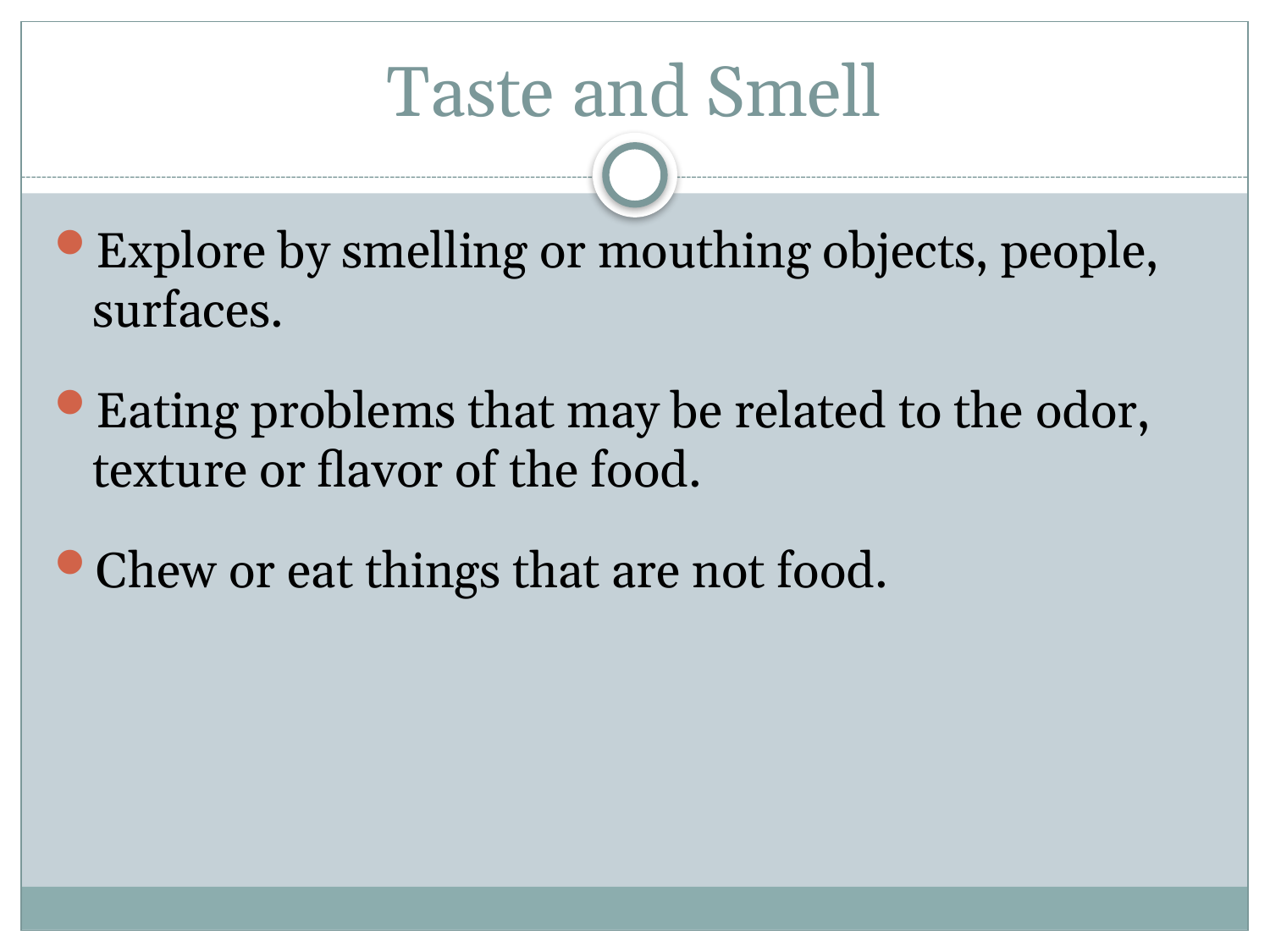

# Taste and Smell
Explore by smelling or mouthing objects, people, surfaces.
Eating problems that may be related to the odor, texture or flavor of the food.
Chew or eat things that are not food.